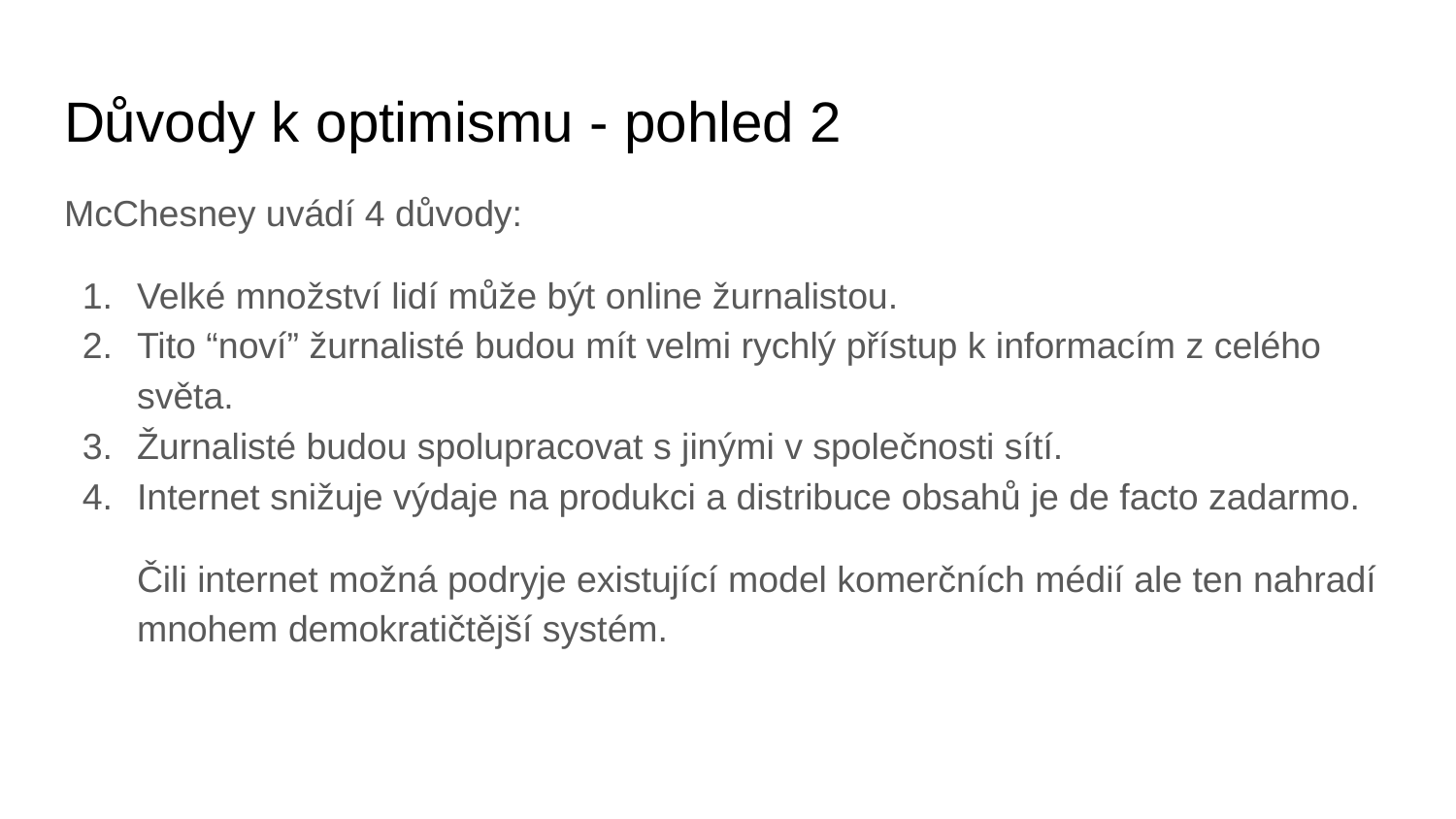

# Důvody k optimismu - pohled 2
McChesney uvádí 4 důvody:
Velké množství lidí může být online žurnalistou.
Tito “noví” žurnalisté budou mít velmi rychlý přístup k informacím z celého světa.
Žurnalisté budou spolupracovat s jinými v společnosti sítí.
Internet snižuje výdaje na produkci a distribuce obsahů je de facto zadarmo.
Čili internet možná podryje existující model komerčních médií ale ten nahradí mnohem demokratičtější systém.